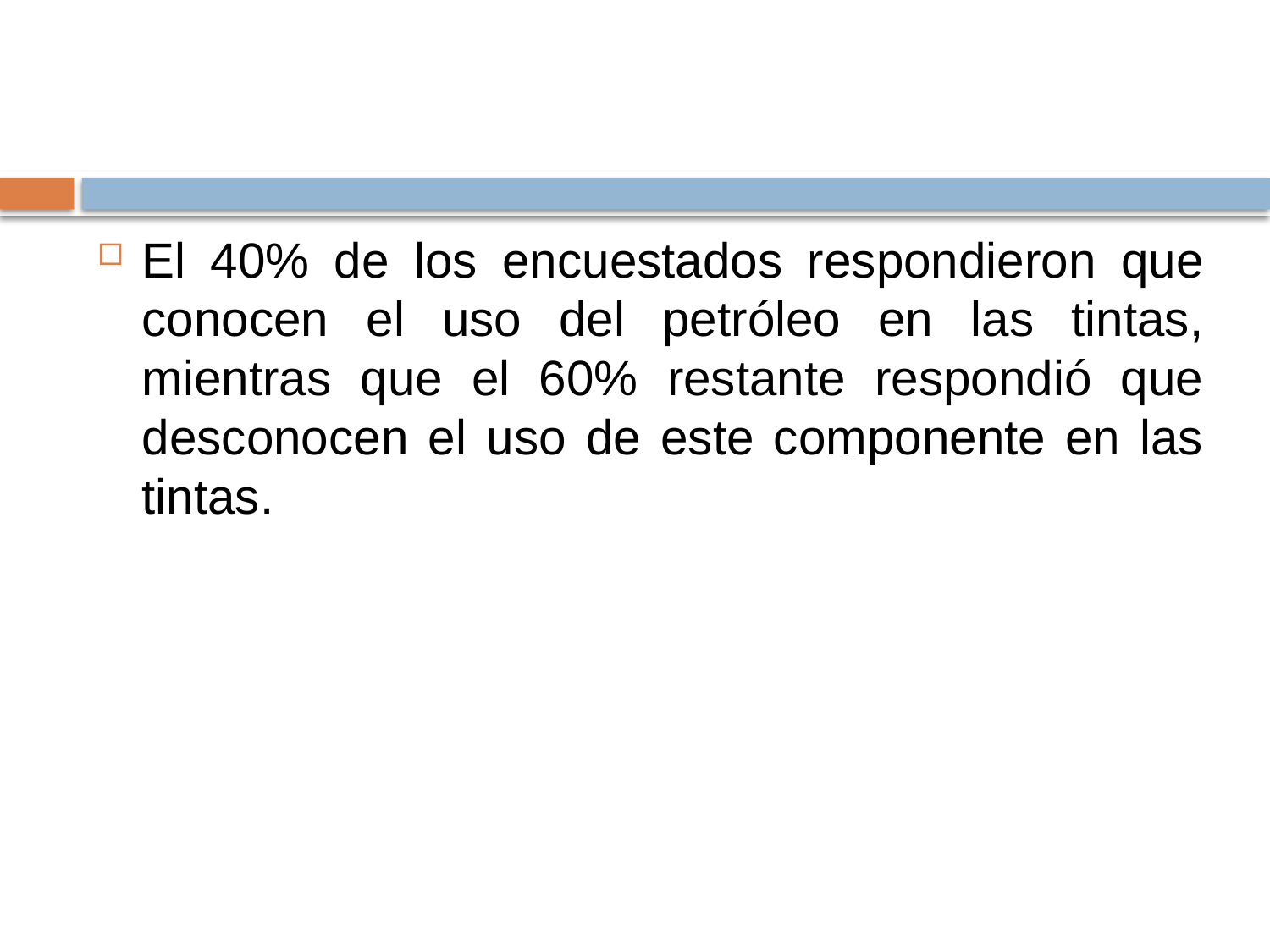

#
El 40% de los encuestados respondieron que conocen el uso del petróleo en las tintas, mientras que el 60% restante respondió que desconocen el uso de este componente en las tintas.